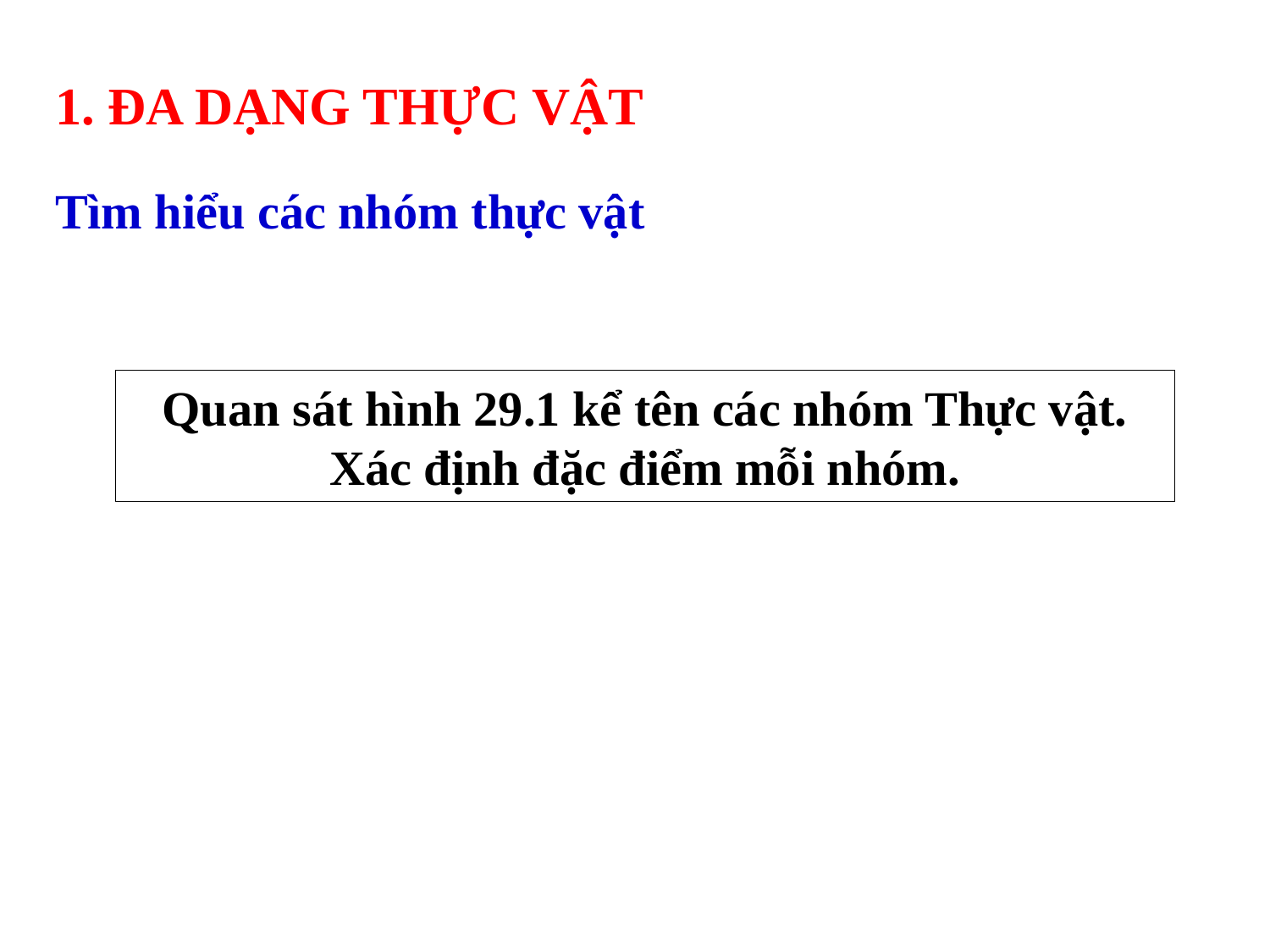

1. ĐA DẠNG THỰC VẬT
Tìm hiểu các nhóm thực vật
Quan sát hình 29.1 kể tên các nhóm Thực vật. Xác định đặc điểm mỗi nhóm.